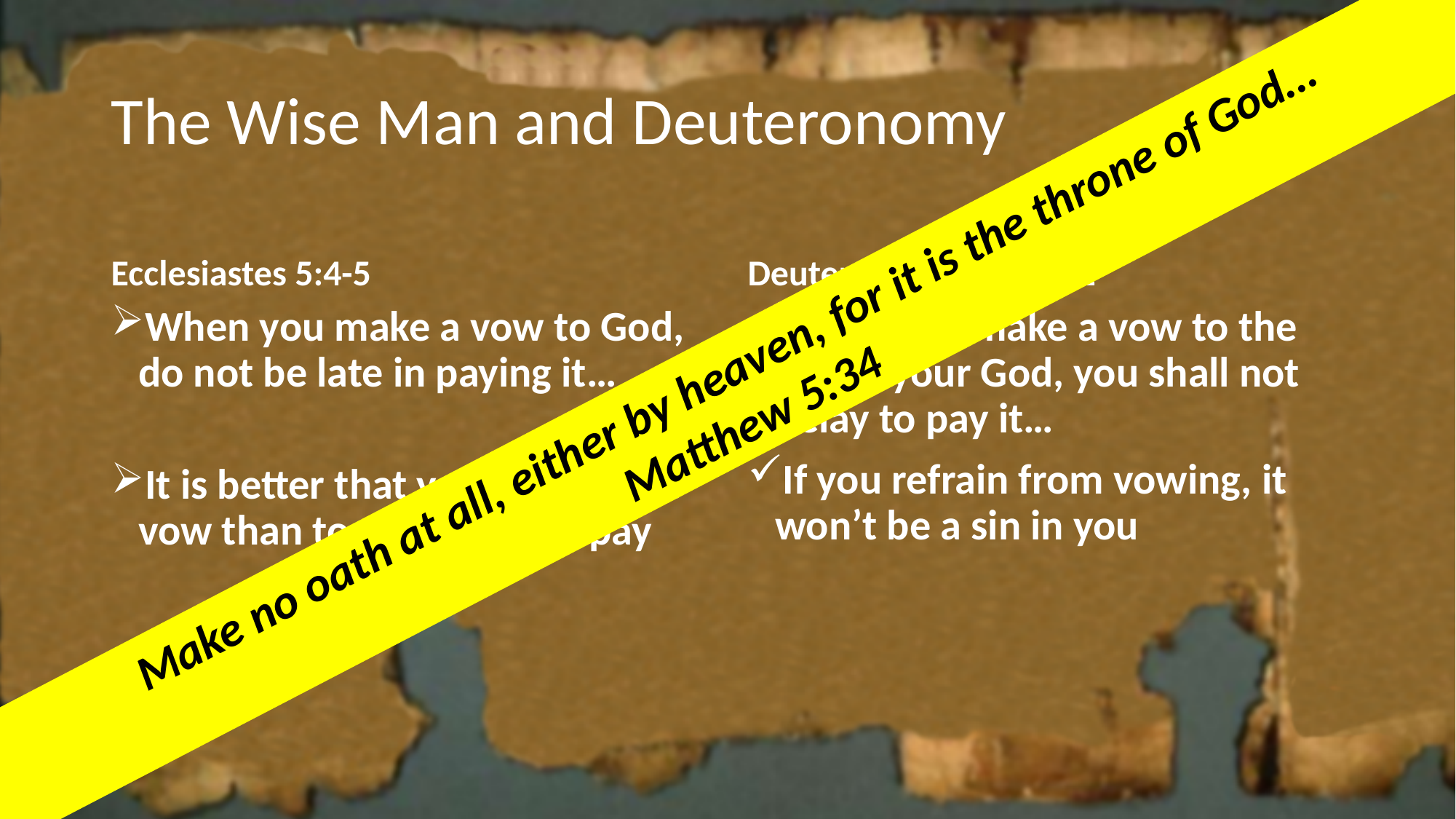

# The Wise Man and Deuteronomy
Ecclesiastes 5:4-5
Deuteronomy 23:21-22
When you make a vow to God, do not be late in paying it…
It is better that you should not vow than to vow and not pay
When you make a vow to the LORD, your God, you shall not delay to pay it…
If you refrain from vowing, it won’t be a sin in you
Make no oath at all, either by heaven, for it is the throne of God…
Matthew 5:34